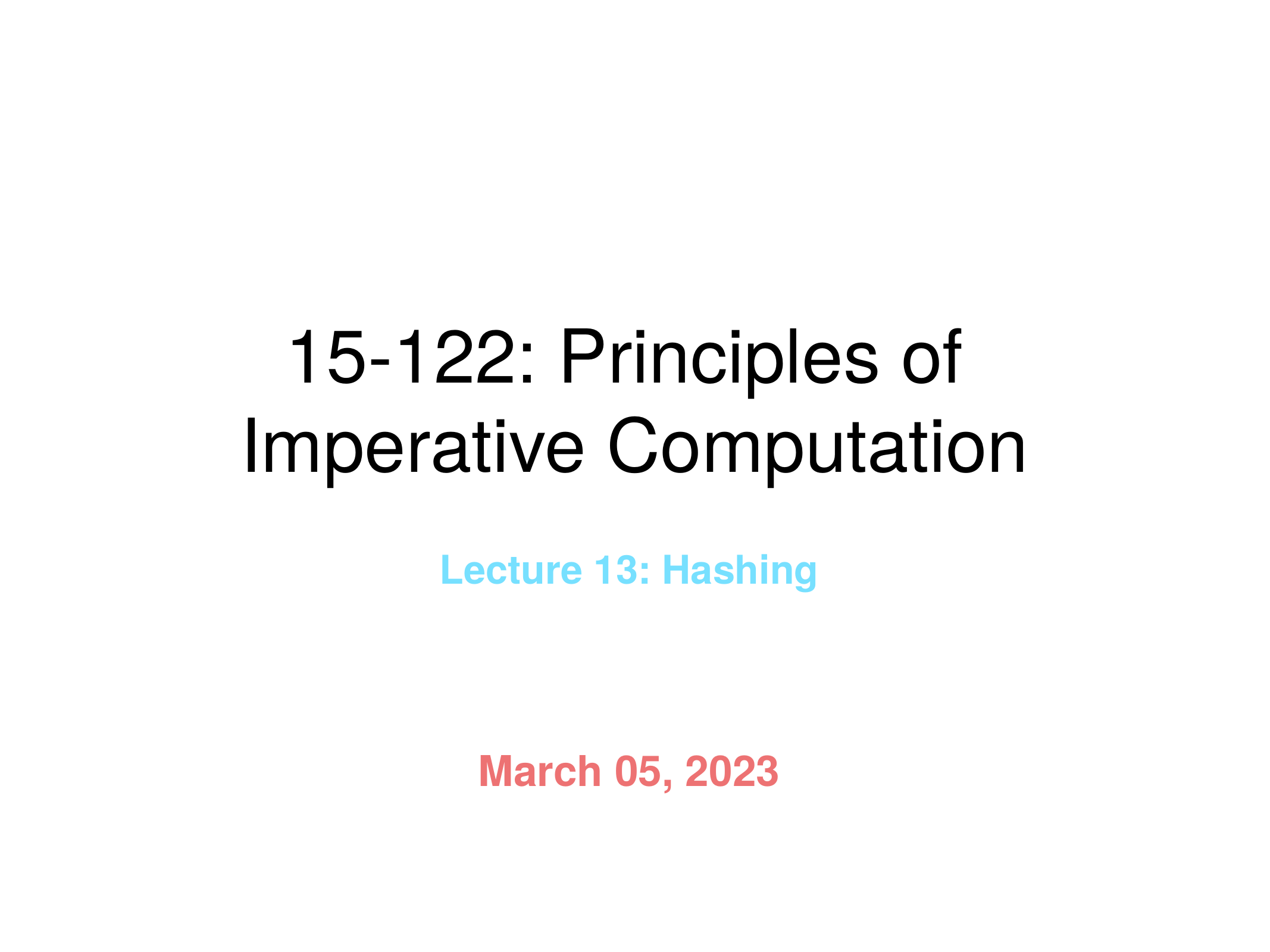

# 15-122: Principles of Imperative Computation
Lecture 13: Hashing

March 05, 2023